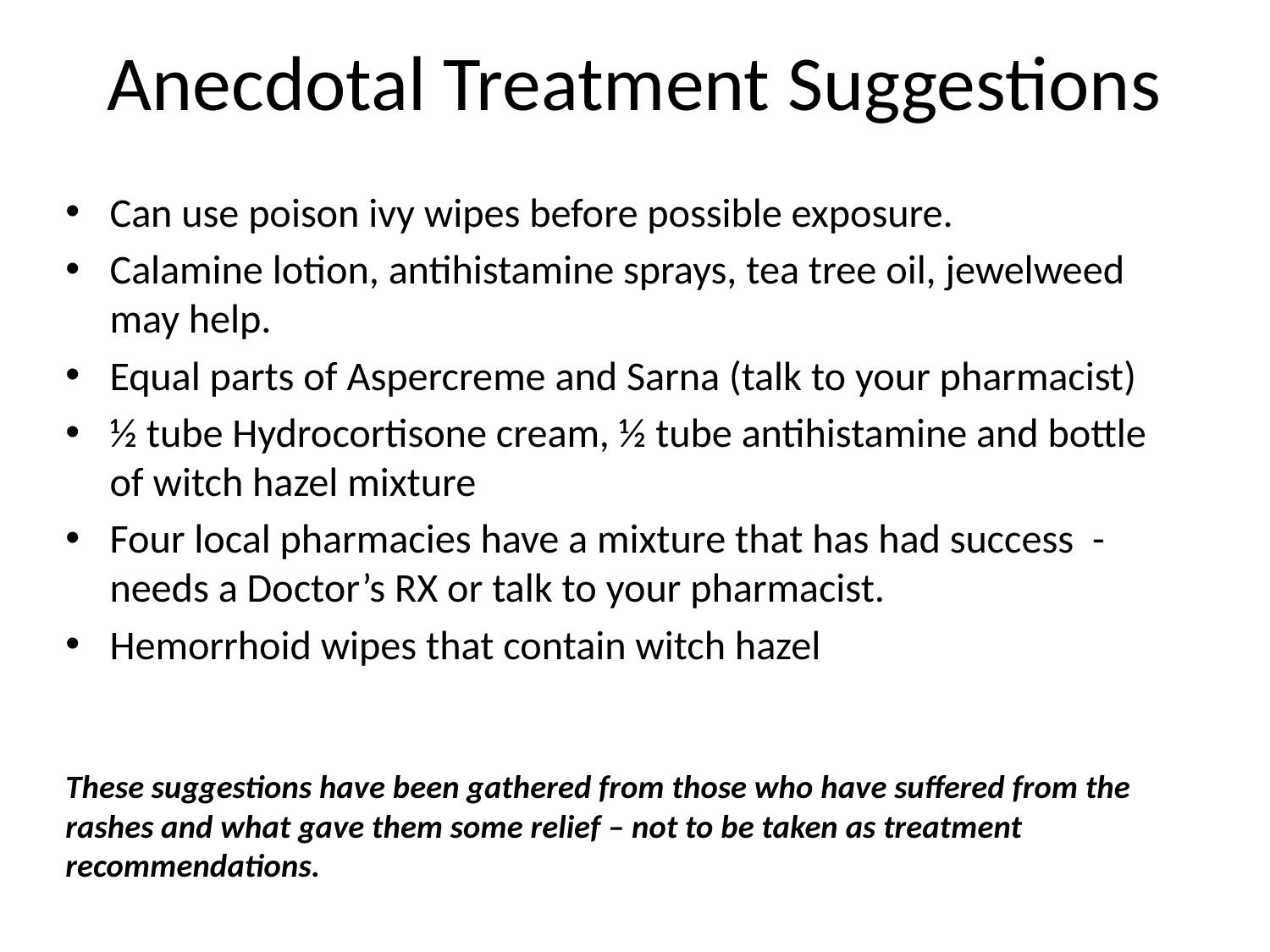

# Anecdotal Treatment Suggestions
Can use poison ivy wipes before possible exposure.
Calamine lotion, antihistamine sprays, tea tree oil, jewelweed may help.
Equal parts of Aspercreme and Sarna (talk to your pharmacist)
½ tube Hydrocortisone cream, ½ tube antihistamine and bottle of witch hazel mixture
Four local pharmacies have a mixture that has had success  - needs a Doctor’s RX or talk to your pharmacist.
Hemorrhoid wipes that contain witch hazel

These suggestions have been gathered from those who have suffered from the rashes and what gave them some relief – not to be taken as treatment recommendations.